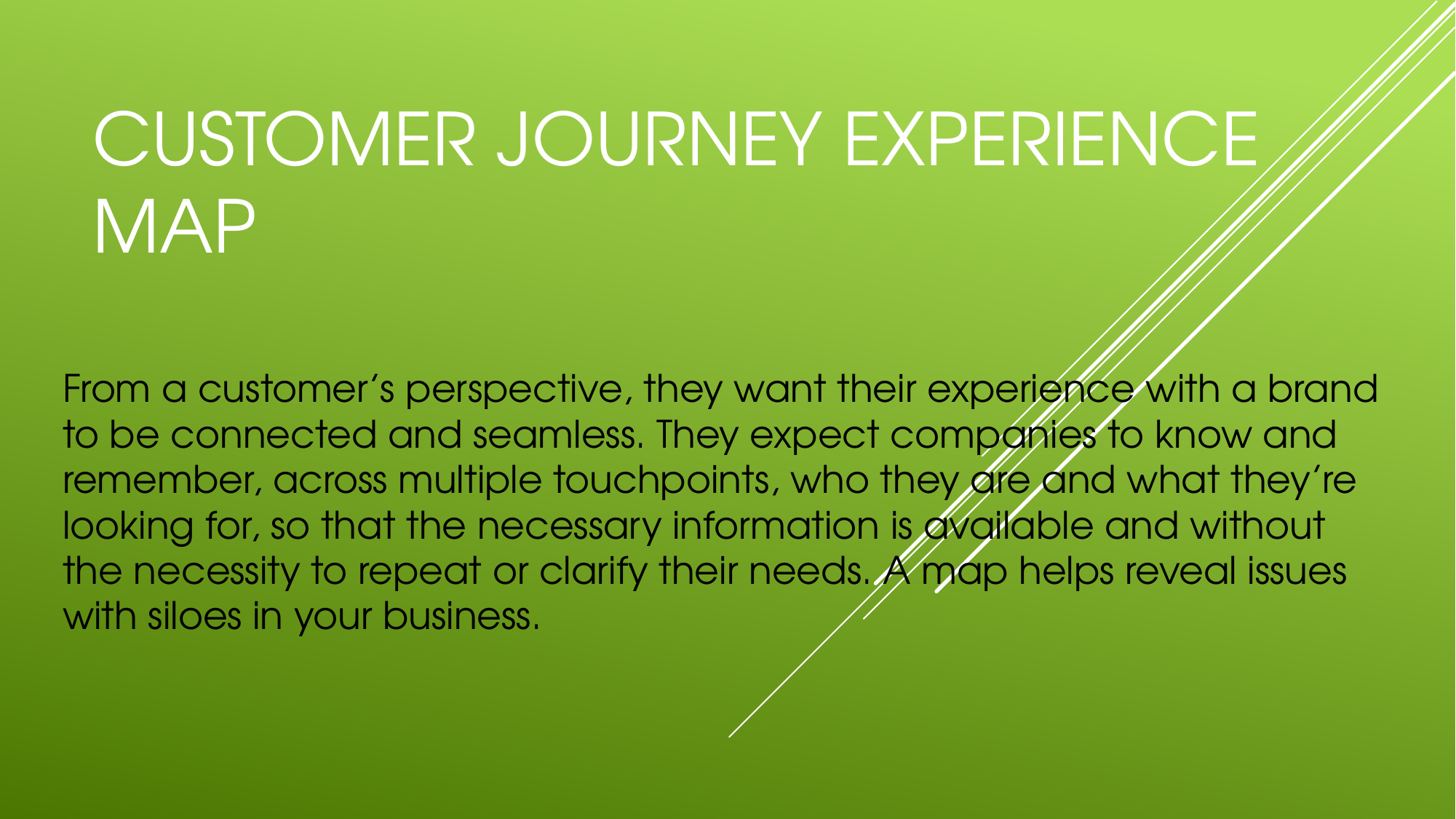

# customer journey experience map
From a customer’s perspective, they want their experience with a brand to be connected and seamless. They expect companies to know and remember, across multiple touchpoints, who they are and what they’re looking for, so that the necessary information is available and without the necessity to repeat or clarify their needs. A map helps reveal issues with siloes in your business.